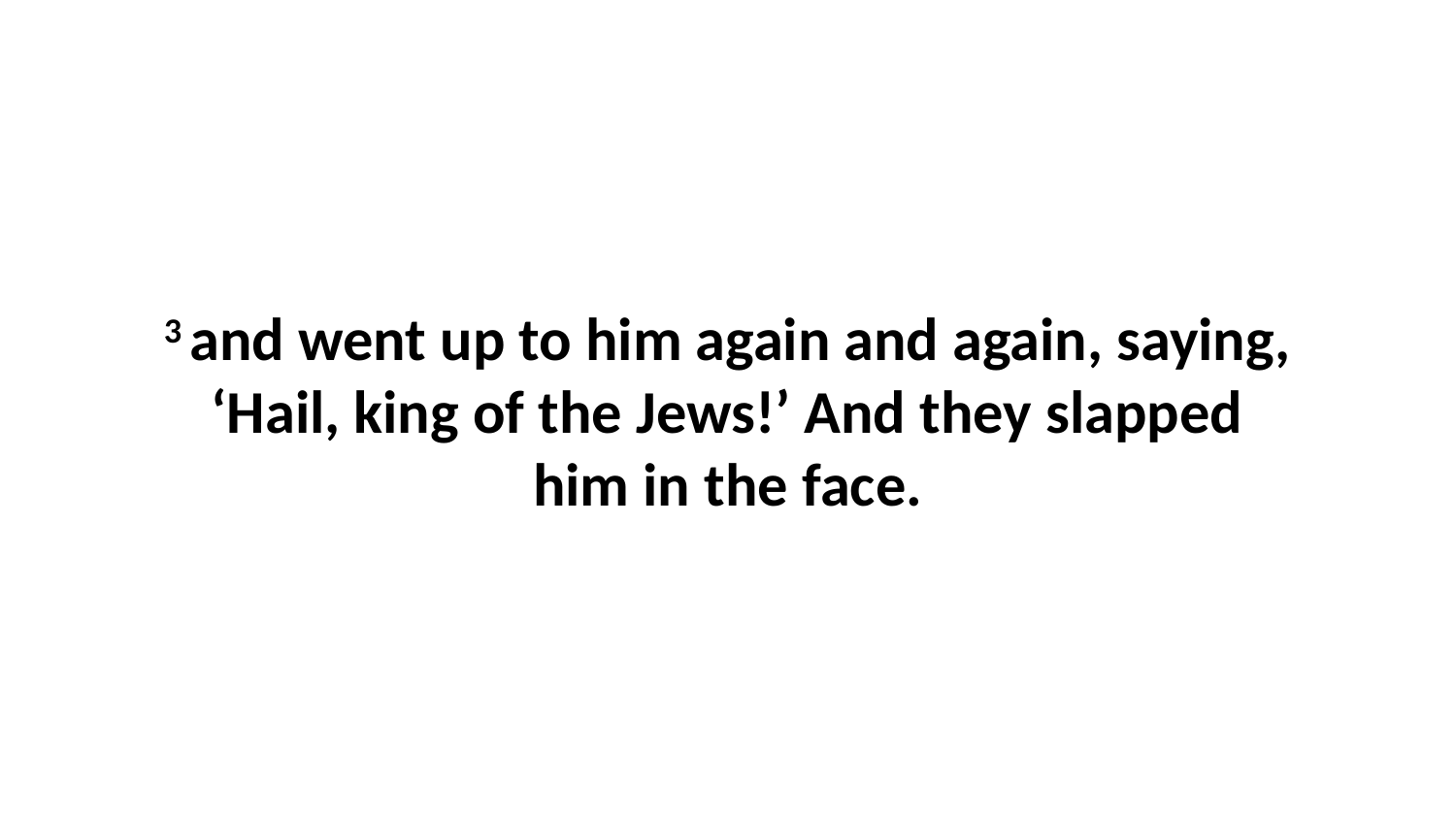

3 and went up to him again and again, saying, ‘Hail, king of the Jews!’ And they slapped him in the face.